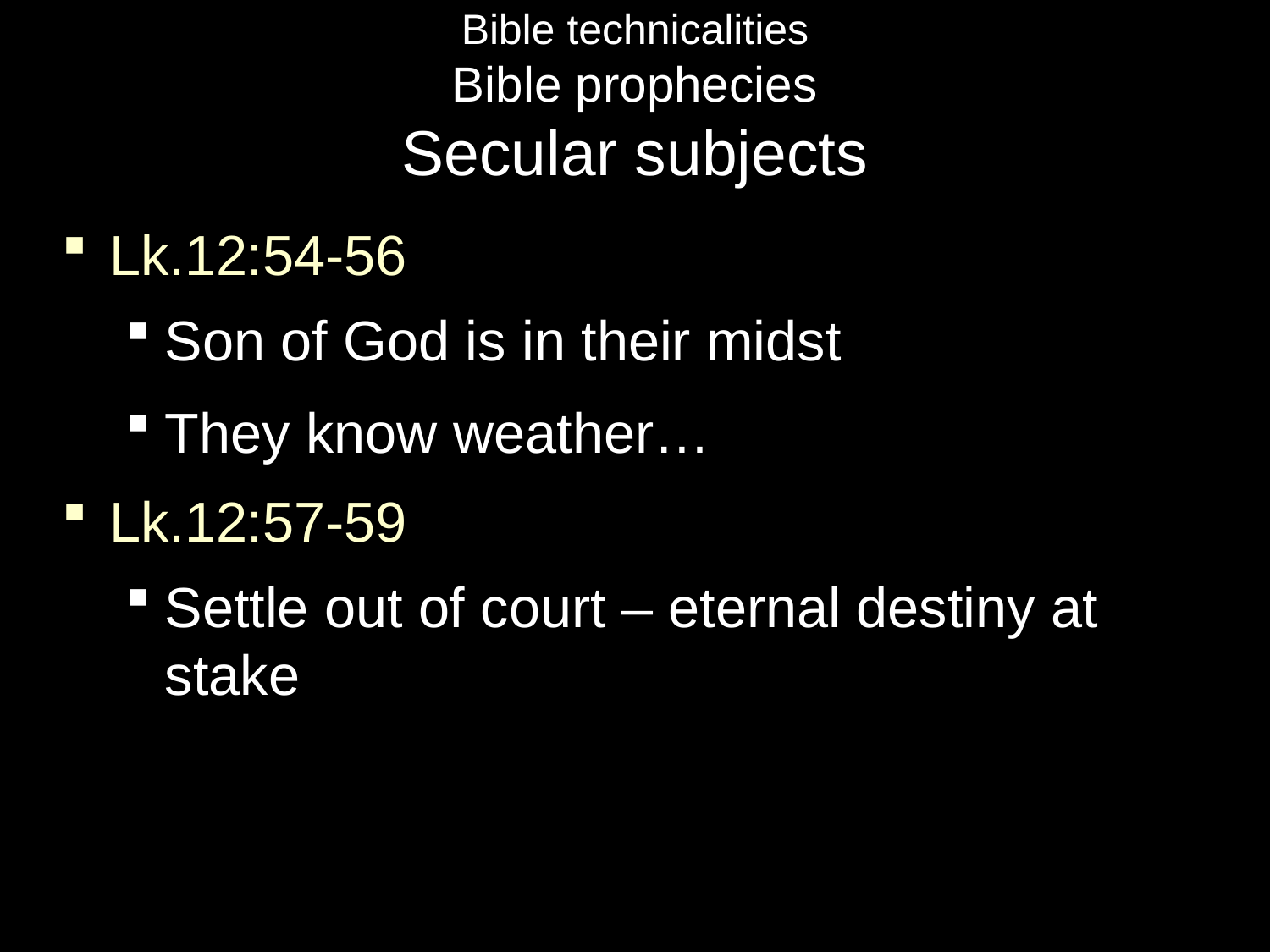

# Bible technicalities Bible prophecies Secular subjects
Lk.12:54-56
Son of God is in their midst
They know weather…
Lk.12:57-59
Settle out of court – eternal destiny at stake